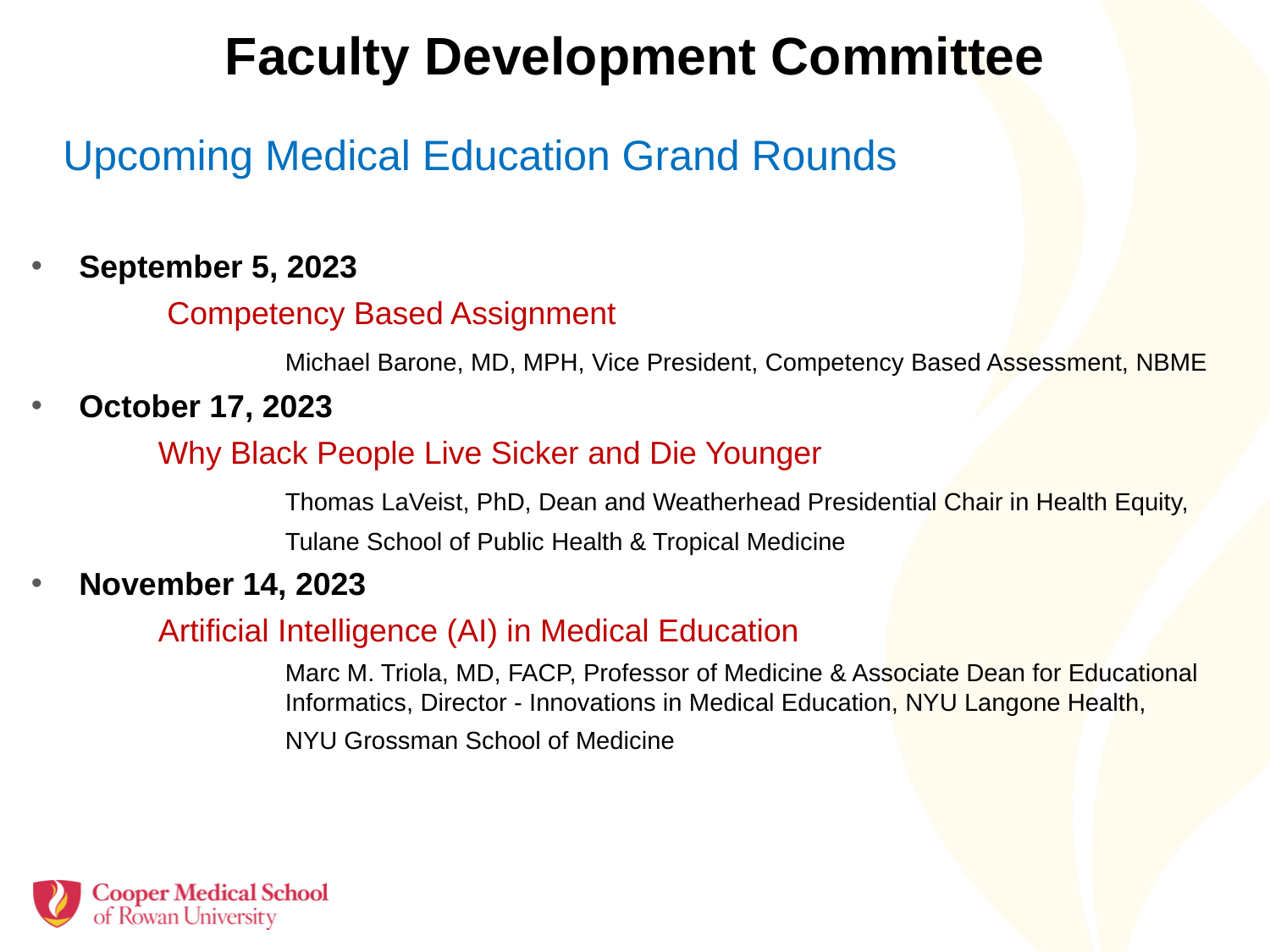

# Faculty Development Committee
Upcoming Medical Education Grand Rounds

September 5, 2023
	 Competency Based Assignment
		Michael Barone, MD, MPH, Vice President, Competency Based Assessment, NBME
October 17, 2023
	Why Black People Live Sicker and Die Younger
		Thomas LaVeist, PhD, Dean and Weatherhead Presidential Chair in Health Equity,
		Tulane School of Public Health & Tropical Medicine
November 14, 2023
	Artificial Intelligence (AI) in Medical Education
		Marc M. Triola, MD, FACP, Professor of Medicine & Associate Dean for Educational 		Informatics, Director - Innovations in Medical Education, NYU Langone Health,
		NYU Grossman School of Medicine